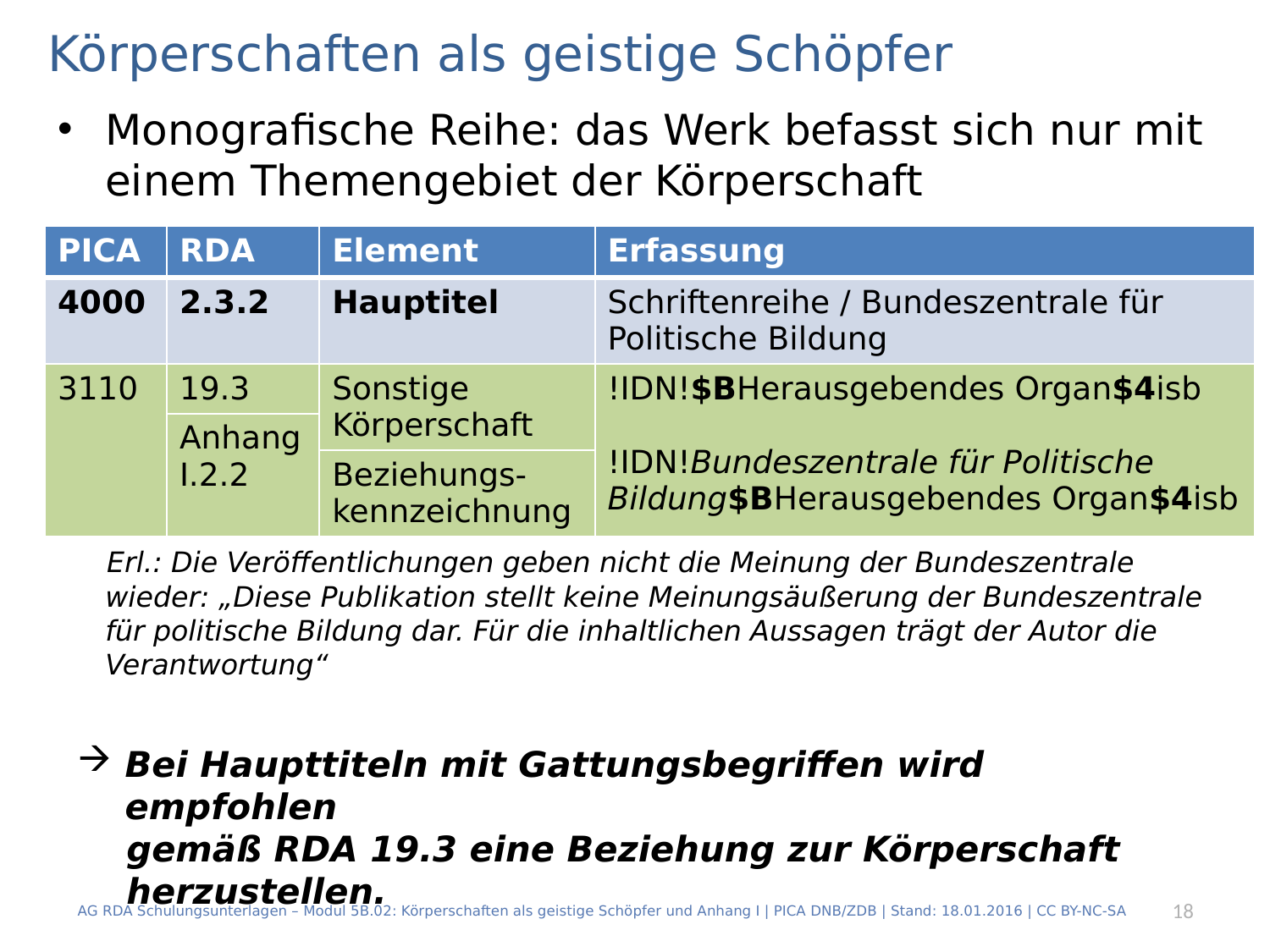

# Körperschaften als geistige Schöpfer
Monografische Reihe: das Werk befasst sich nur mit einem Themengebiet der Körperschaft

    Erl.: Die Veröffentlichungen geben nicht die Meinung der Bundeszentrale wieder: „Diese Publikation stellt keine Meinungsäußerung der Bundeszentrale für politische Bildung dar. Für die inhaltlichen Aussagen trägt der Autor die Verantwortung“

| PICA | RDA | Element | Erfassung |
| --- | --- | --- | --- |
| 4000 | 2.3.2 | Hauptitel | Schriftenreihe / Bundeszentrale für Politische Bildung |
| 3110 | 19.3 | Sonstige Körperschaft | !IDN!$BHerausgebendes Organ$4isb !IDN!Bundeszentrale für Politische Bildung$BHerausgebendes Organ$4isb |
|  | Anhang I.2.2 |  |  |
|  |  | Beziehungs- kennzeichnung |  |
Bei Haupttiteln mit Gattungsbegriffen wird empfohlen
    gemäß RDA 19.3 eine Beziehung zur Körperschaft
    herzustellen.
AG RDA Schulungsunterlagen – Modul 5B.02: Körperschaften als geistige Schöpfer und Anhang I | PICA DNB/ZDB | Stand: 18.01.2016 | CC BY-NC-SA
18